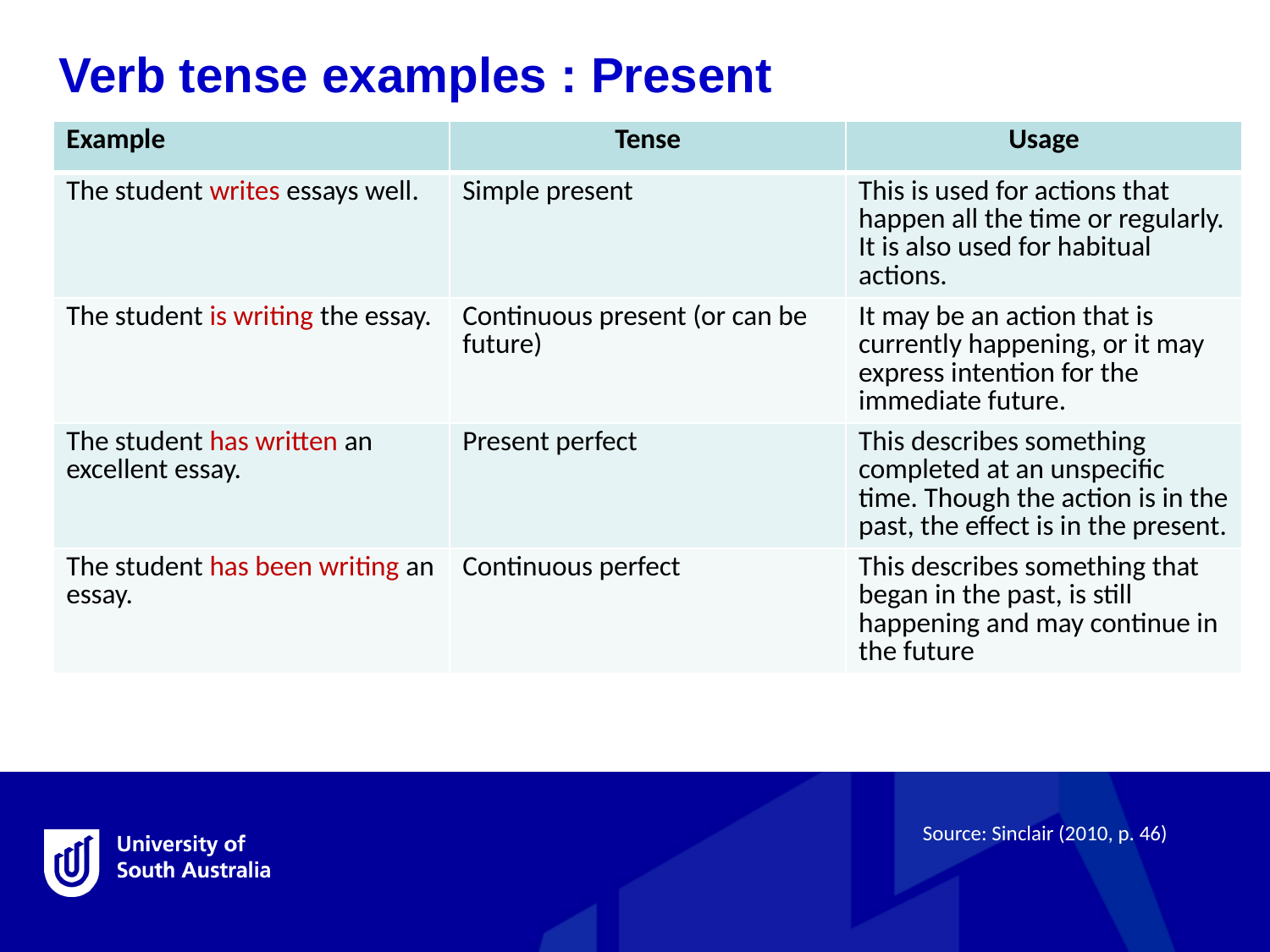

Verb tense examples : Present
| Example | Tense | Usage |
| --- | --- | --- |
| The student writes essays well. | Simple present | This is used for actions that happen all the time or regularly. It is also used for habitual actions. |
| The student is writing the essay. | Continuous present (or can be future) | It may be an action that is currently happening, or it may express intention for the immediate future. |
| The student has written an excellent essay. | Present perfect | This describes something completed at an unspecific time. Though the action is in the past, the effect is in the present. |
| The student has been writing an essay. | Continuous perfect | This describes something that began in the past, is still happening and may continue in the future |

Source: Sinclair (2010, p. 46)